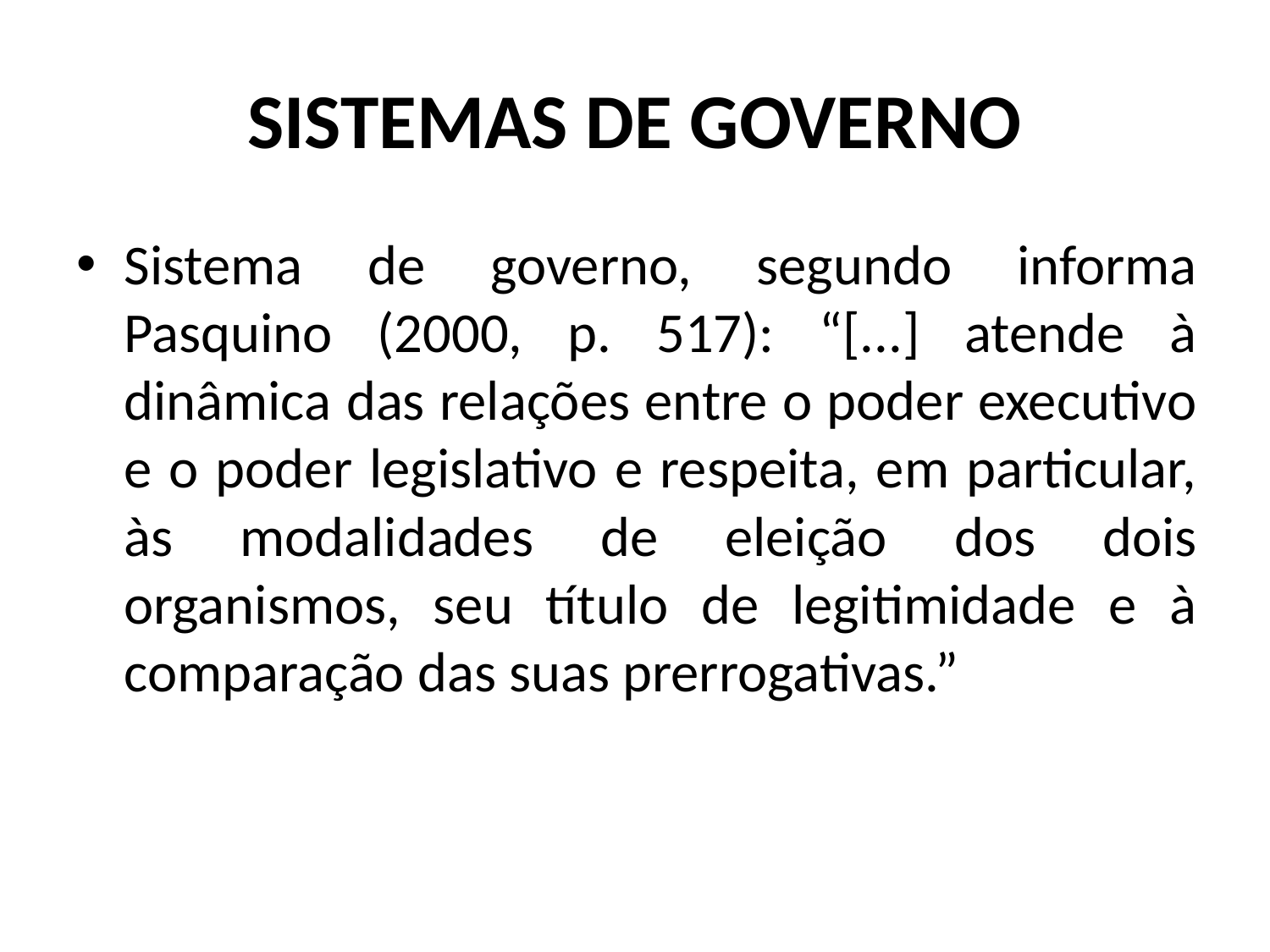

# SISTEMAS DE GOVERNO
Sistema de governo, segundo informa Pasquino (2000, p. 517): “[...] atende à dinâmica das relações entre o poder executivo e o poder legislativo e respeita, em particular, às modalidades de eleição dos dois organismos, seu título de legitimidade e à comparação das suas prerrogativas.”